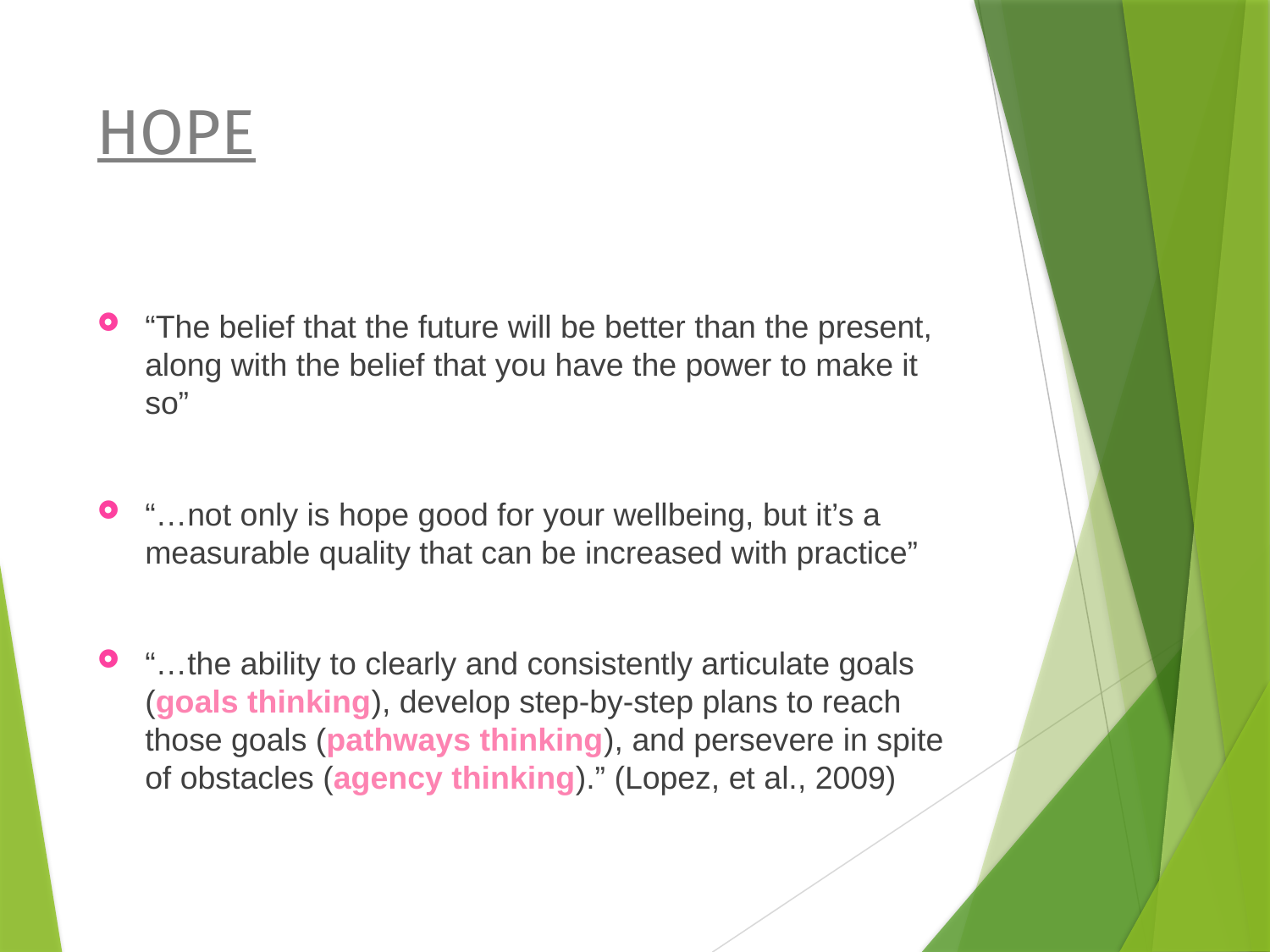

# HOPE
“The belief that the future will be better than the present, along with the belief that you have the power to make it so”

“…not only is hope good for your wellbeing, but it’s a measurable quality that can be increased with practice”

“…the ability to clearly and consistently articulate goals (goals thinking), develop step-by-step plans to reach those goals (pathways thinking), and persevere in spite of obstacles (agency thinking).” (Lopez, et al., 2009)